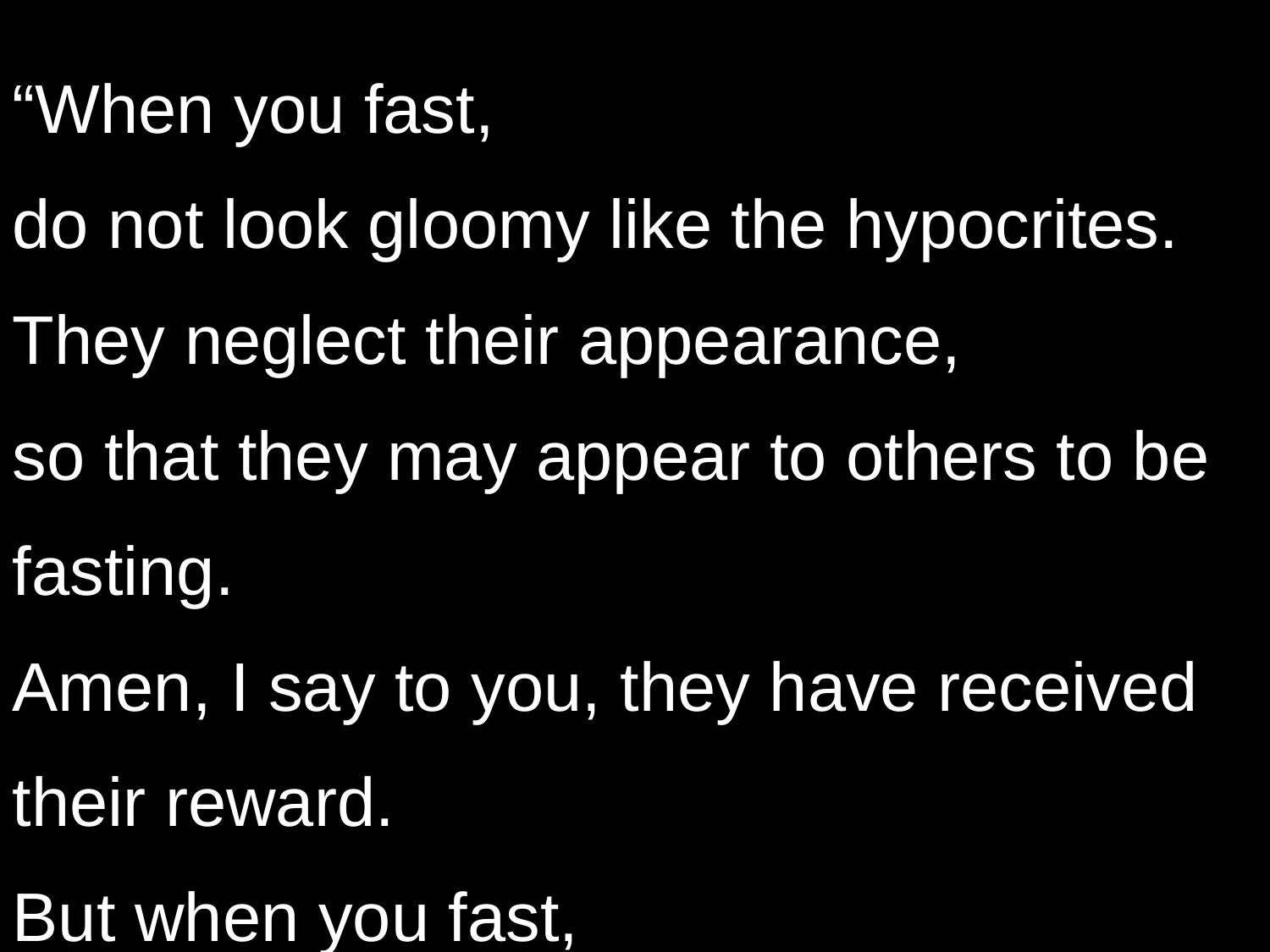

“When you fast,
do not look gloomy like the hypocrites.
They neglect their appearance,
so that they may appear to others to be fasting.
Amen, I say to you, they have received their reward.
But when you fast,